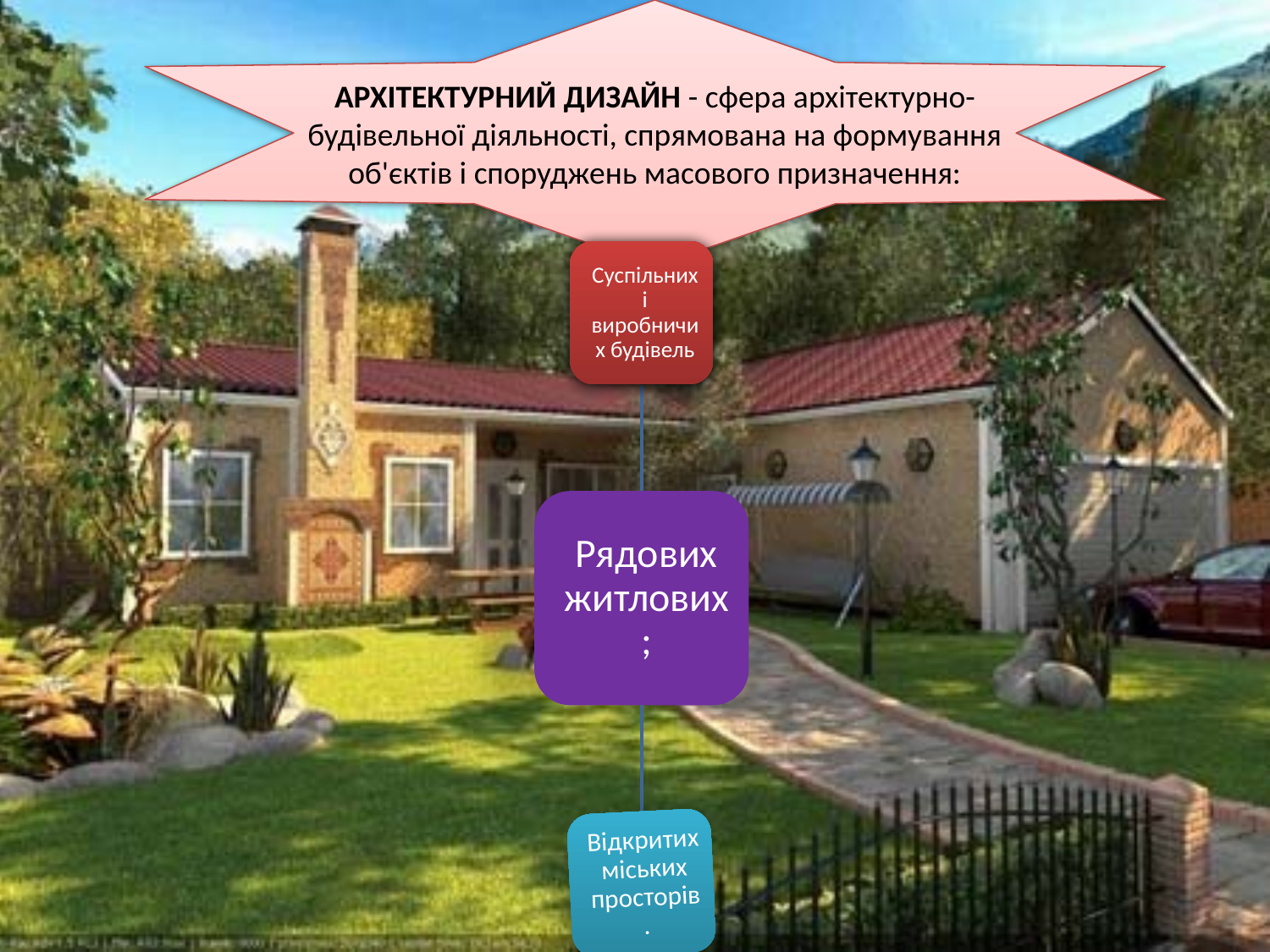

АРХІТЕКТУРНИЙ ДИЗАЙН - сфера архітектурно-будівельної діяльності, спрямована на формування об'єктів і споруджень масового призначення:
Рядових житлових;
Суспільних і виробничих будівель
Відкритих міських просторів.